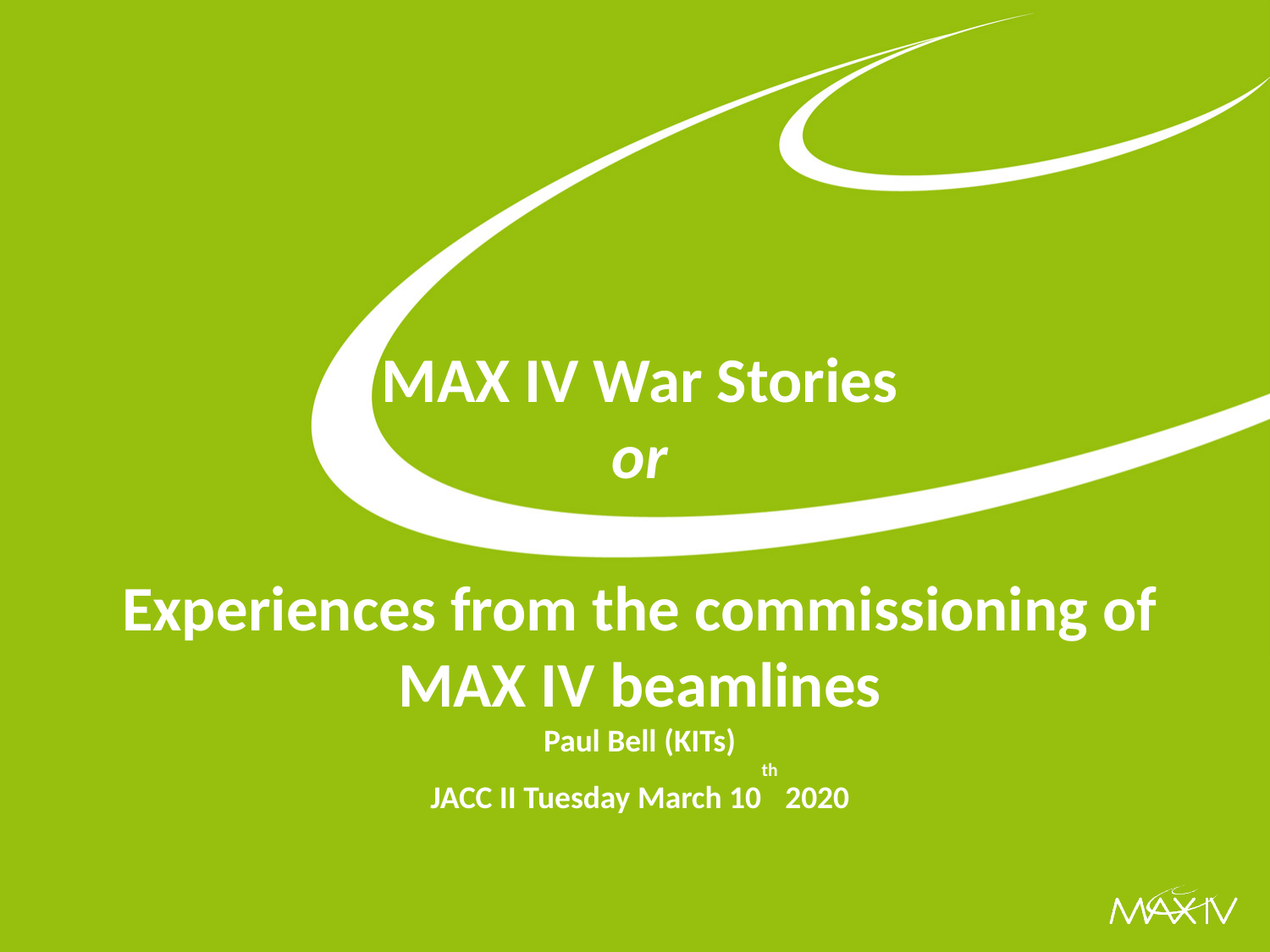

MAX IV War Stories
or

Experiences from the commissioning of MAX IV beamlines
Paul Bell (KITs)
JACC II Tuesday March 10th 2020